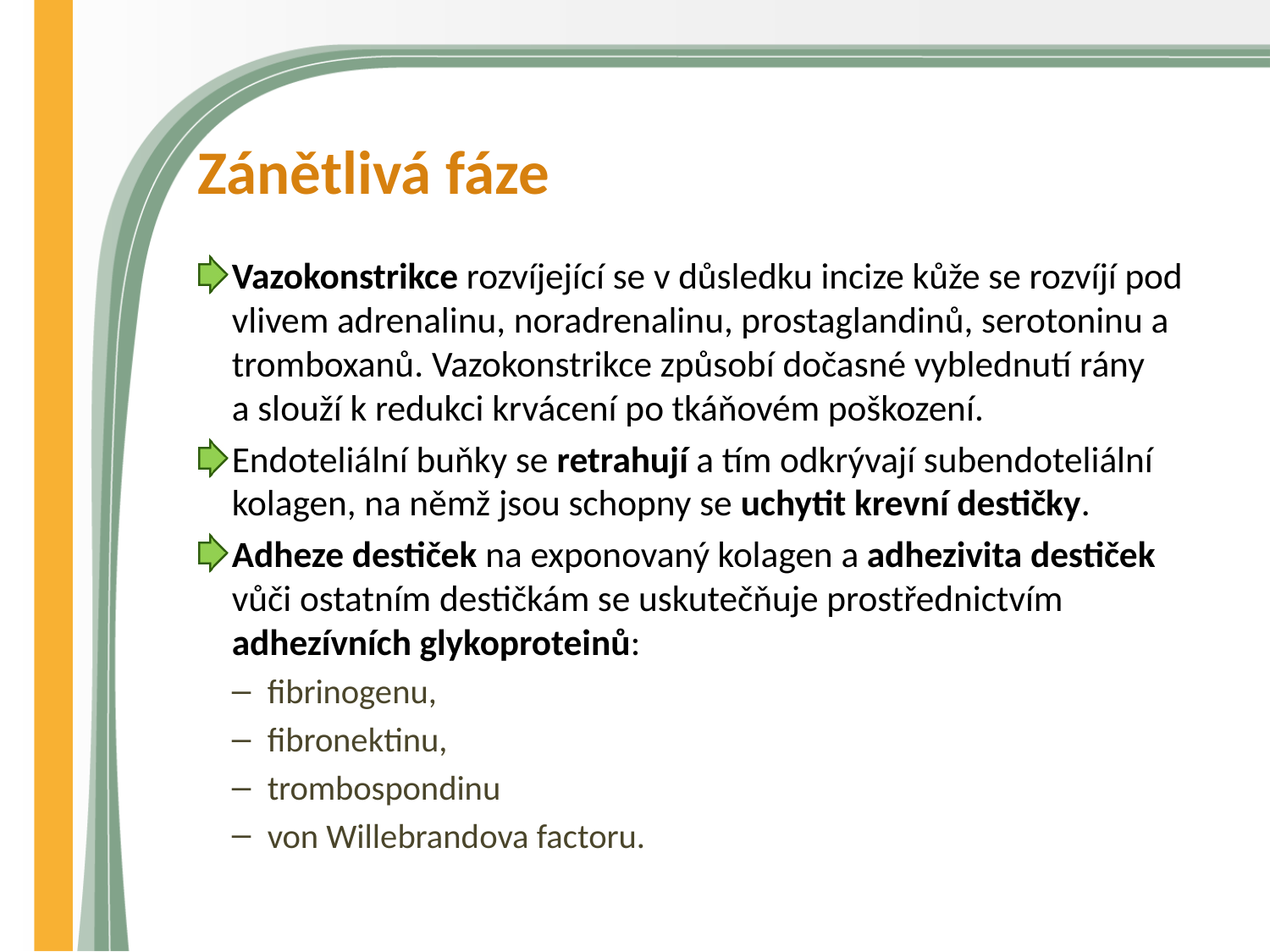

# Zánětlivá fáze
Vazokonstrikce rozvíjející se v důsledku incize kůže se rozvíjí pod vlivem adrenalinu, noradrenalinu, prostaglandinů, serotoninu a tromboxanů. Vazokonstrikce způsobí dočasné vyblednutí rány a slouží k redukci krvácení po tkáňovém poškození.
Endoteliální buňky se retrahují a tím odkrývají subendoteliální kolagen, na němž jsou schopny se uchytit krevní destičky.
Adheze destiček na exponovaný kolagen a adhezivita destiček vůči ostatním destičkám se uskutečňuje prostřednictvím adhezívních glykoproteinů:
fibrinogenu,
fibronektinu,
trombospondinu
von Willebrandova factoru.